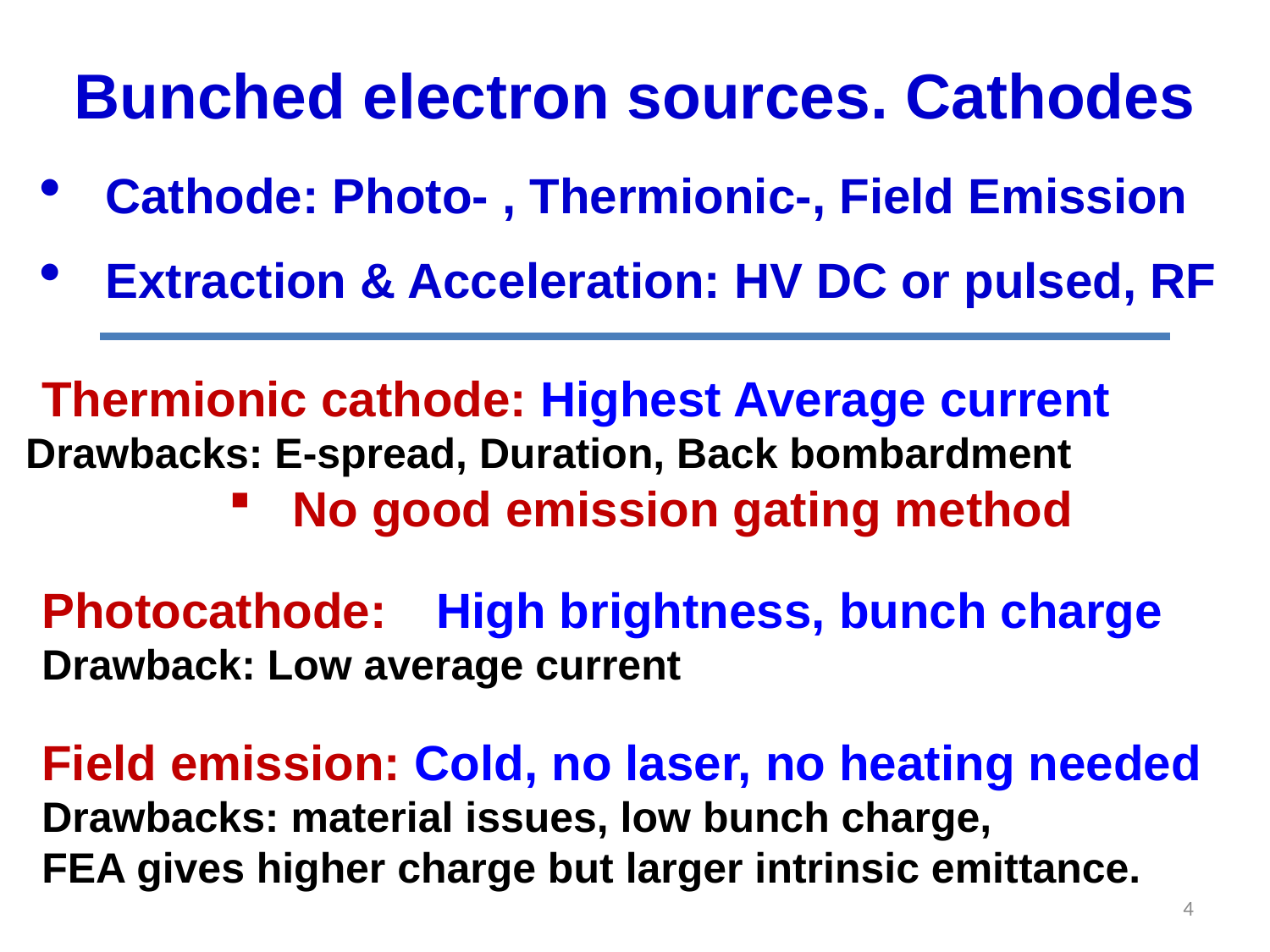

# Bunched electron sources. Cathodes
Cathode: Photo- , Thermionic-, Field Emission

Extraction & Acceleration: HV DC or pulsed, RF

Thermionic cathode: Highest Average current
Drawbacks: E-spread, Duration, Back bombardment
No good emission gating method

Photocathode:	 High brightness, bunch charge
Drawback: Low average current

Field emission: Cold, no laser, no heating needed
Drawbacks: material issues, low bunch charge,
FEA gives higher charge but larger intrinsic emittance.
4